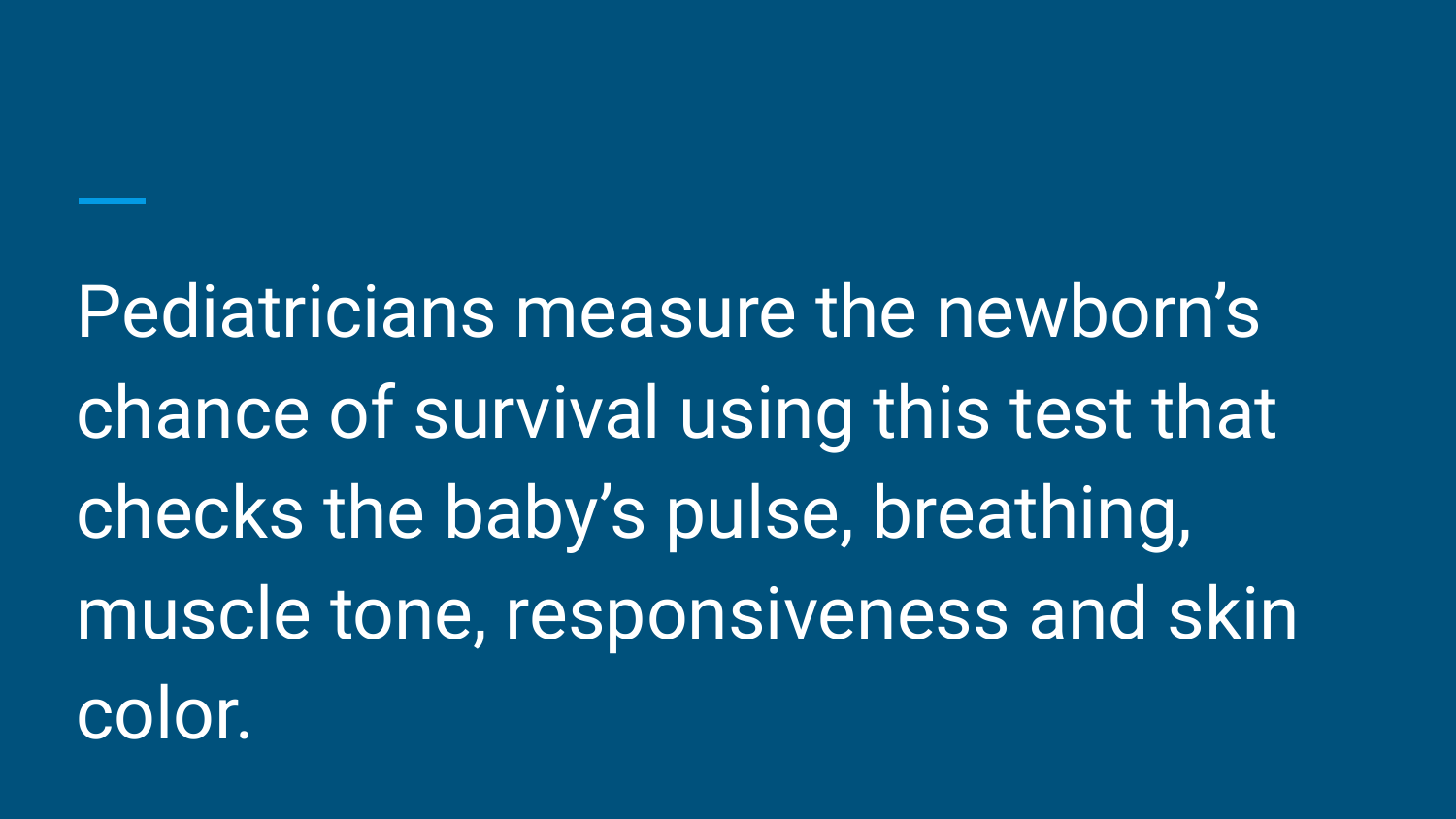

#
Pediatricians measure the newborn’s chance of survival using this test that checks the baby’s pulse, breathing, muscle tone, responsiveness and skin color.